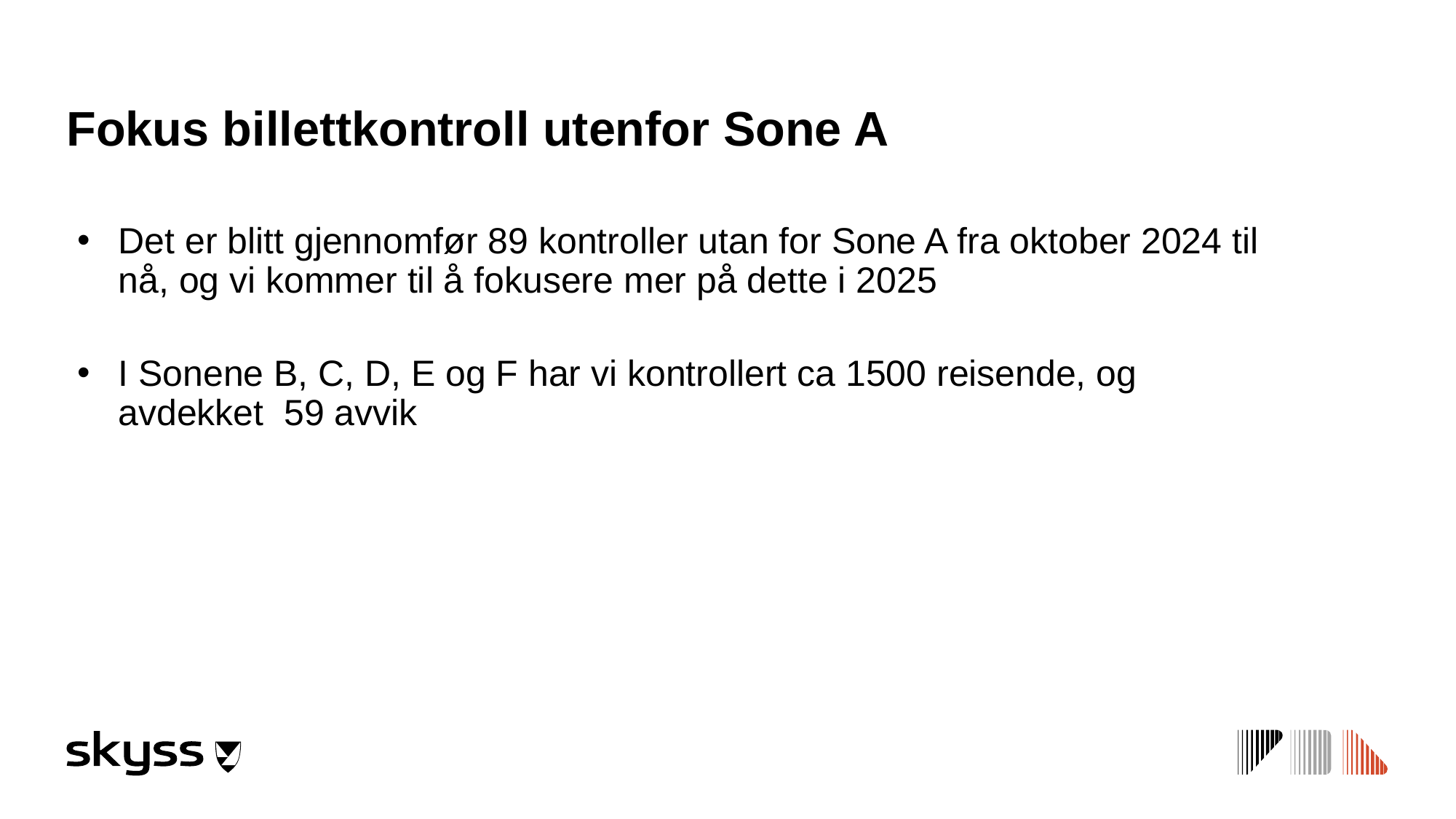

# Fokus billettkontroll utenfor Sone A

Det er blitt gjennomfør 89 kontroller utan for Sone A fra oktober 2024 til nå, og vi kommer til å fokusere mer på dette i 2025

I Sonene B, C, D, E og F har vi kontrollert ca 1500 reisende, og avdekket  59 avvik